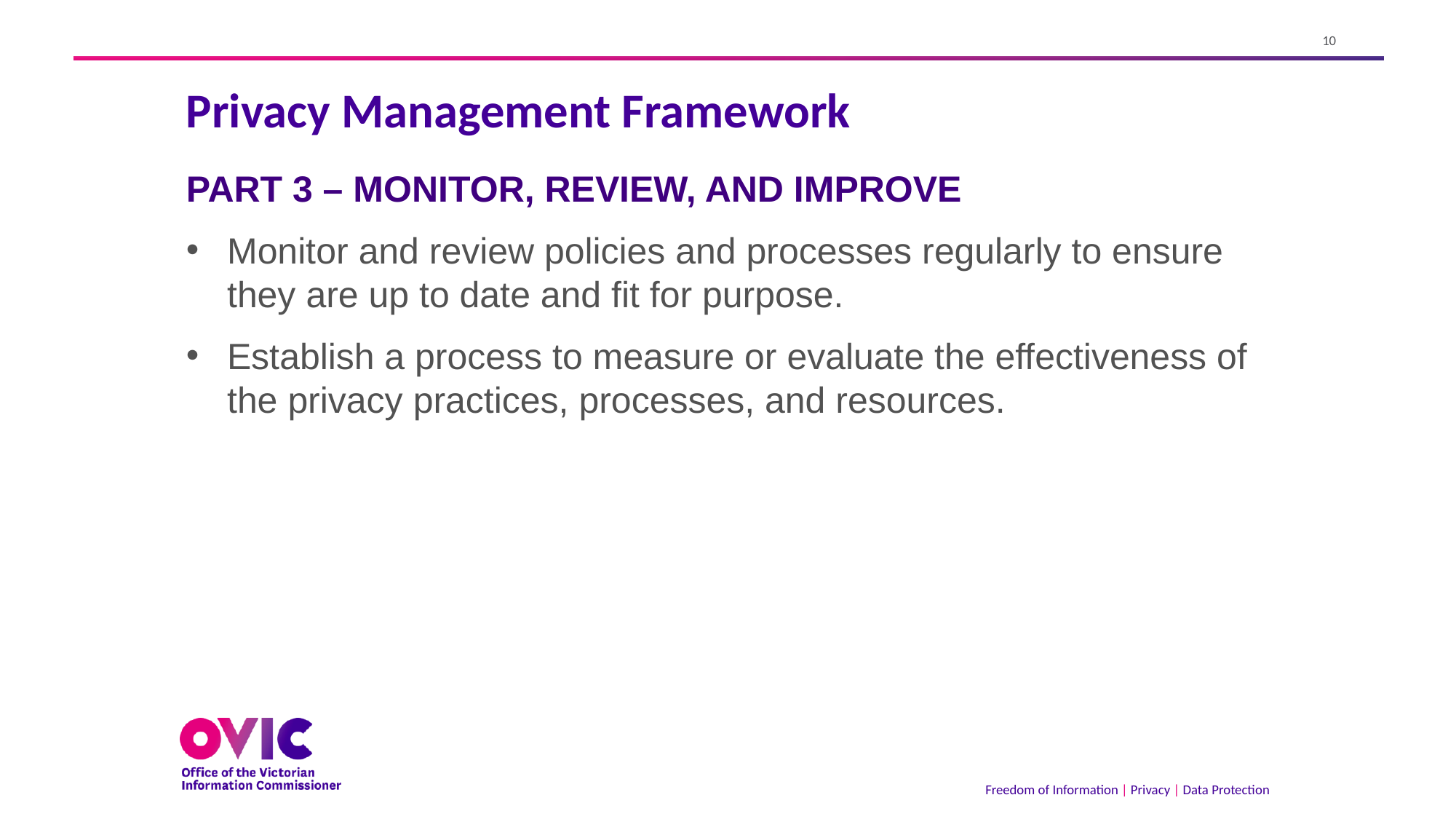

# Privacy Management Framework
PART 3 – MONITOR, REVIEW, AND IMPROVE
Monitor and review policies and processes regularly to ensure they are up to date and fit for purpose.
Establish a process to measure or evaluate the effectiveness of the privacy practices, processes, and resources.